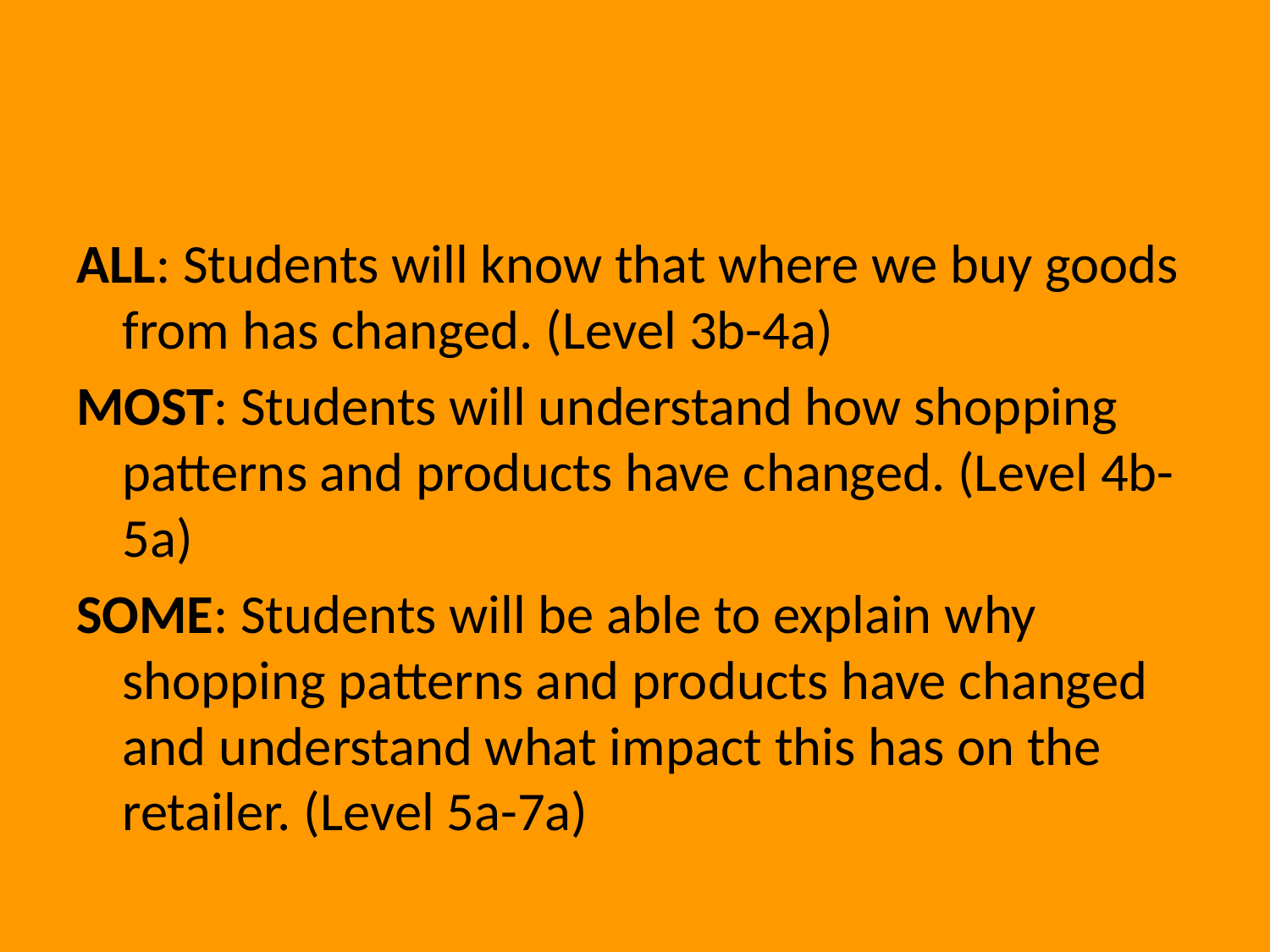

#
ALL: Students will know that where we buy goods from has changed. (Level 3b-4a)
MOST: Students will understand how shopping patterns and products have changed. (Level 4b-5a)
SOME: Students will be able to explain why shopping patterns and products have changed and understand what impact this has on the retailer. (Level 5a-7a)